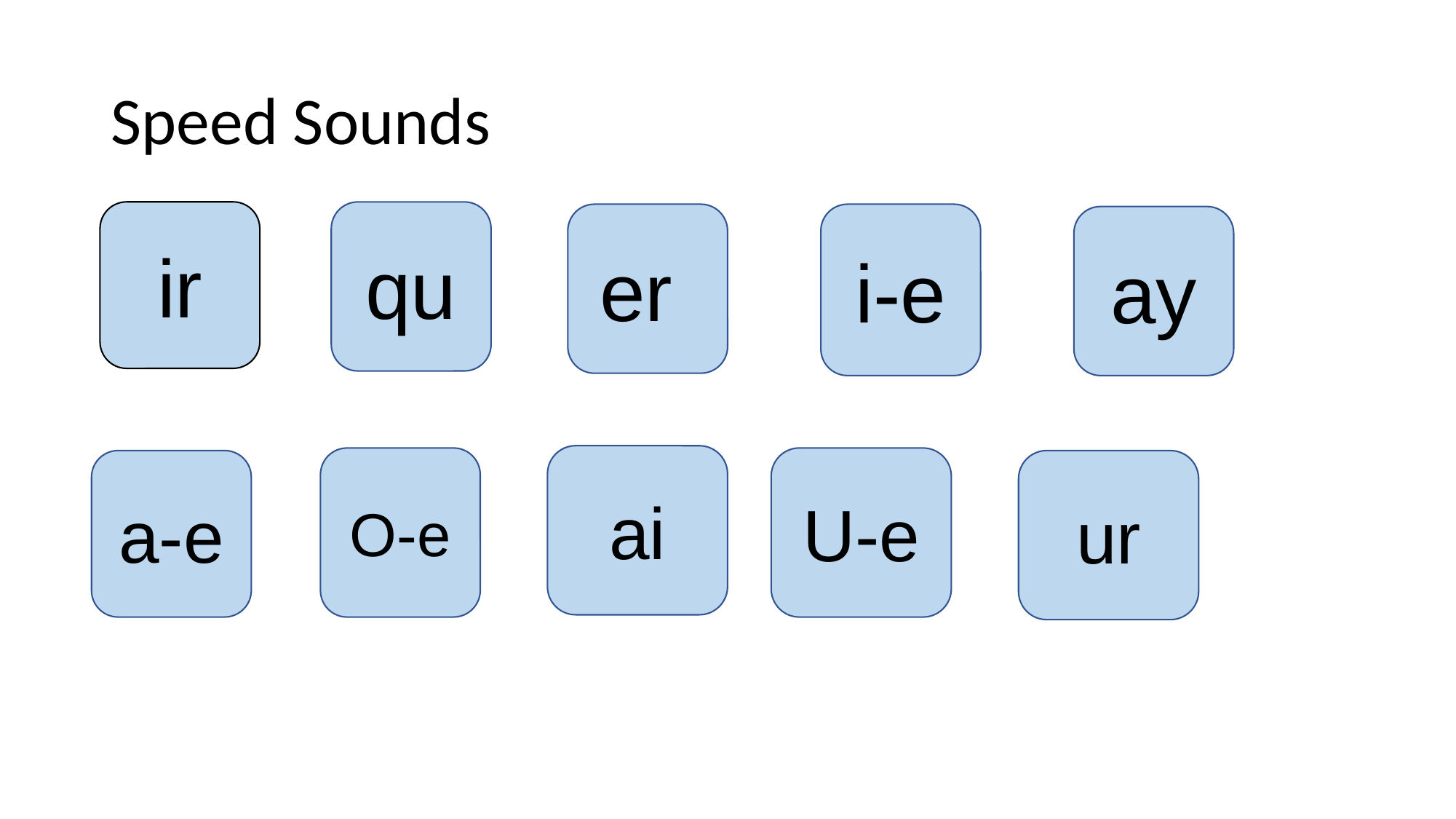

# Speed Sounds
ir
qu
er
i-e
ay

ai
O-e
U-e
a-e
ur